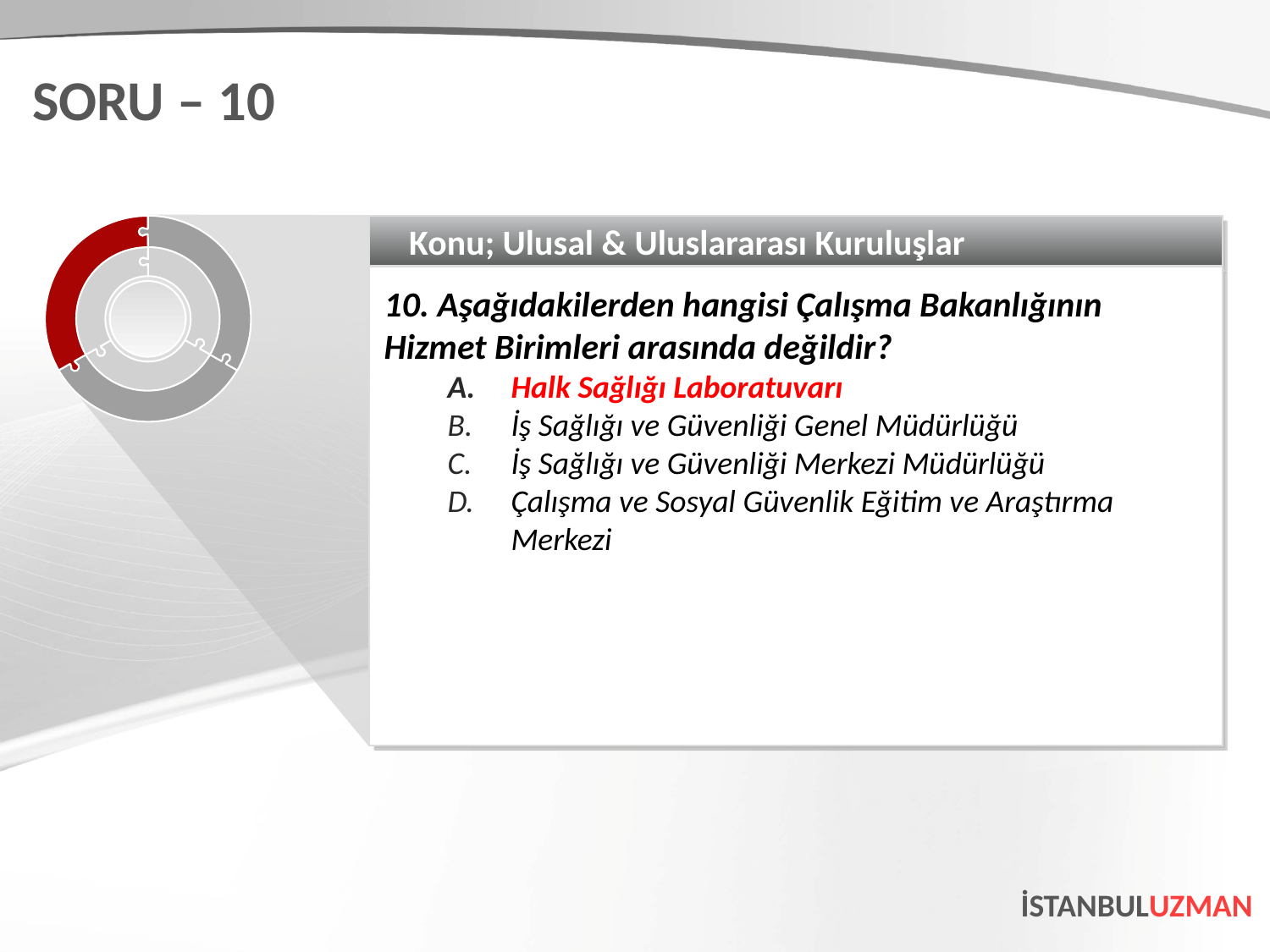

SORU – 10

Konu; Ulusal & Uluslararası Kuruluşlar
10. Aşağıdakilerden hangisi Çalışma Bakanlığının
Hizmet Birimleri arasında değildir?
Halk Sağlığı Laboratuvarı
İş Sağlığı ve Güvenliği Genel Müdürlüğü
İş Sağlığı ve Güvenliği Merkezi Müdürlüğü
Çalışma ve Sosyal Güvenlik Eğitim ve Araştırma Merkezi
İSTANBULUZMAN